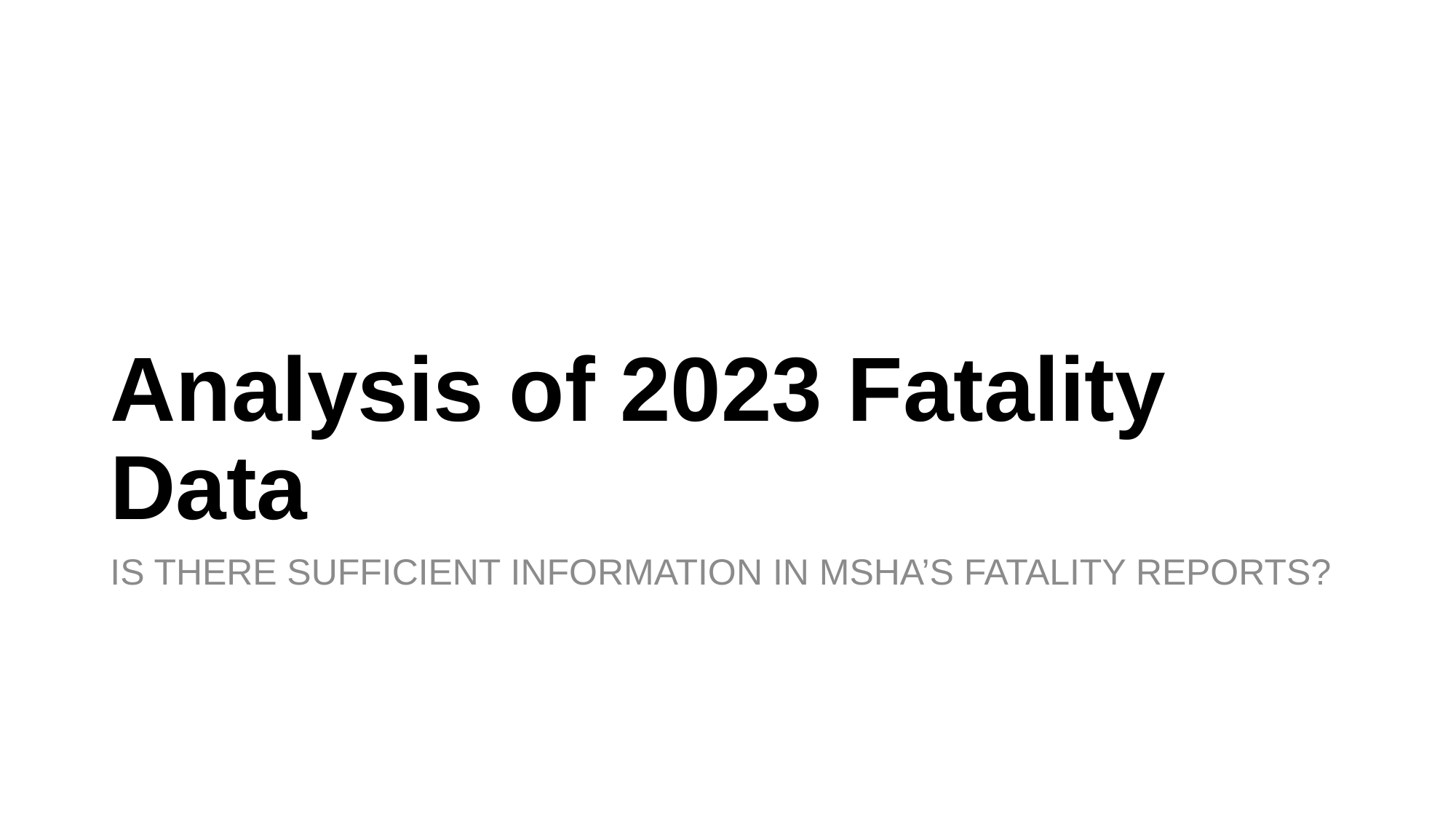

# Analysis of 2023 Fatality Data
IS THERE SUFFICIENT INFORMATION IN MSHA’S FATALITY REPORTS?